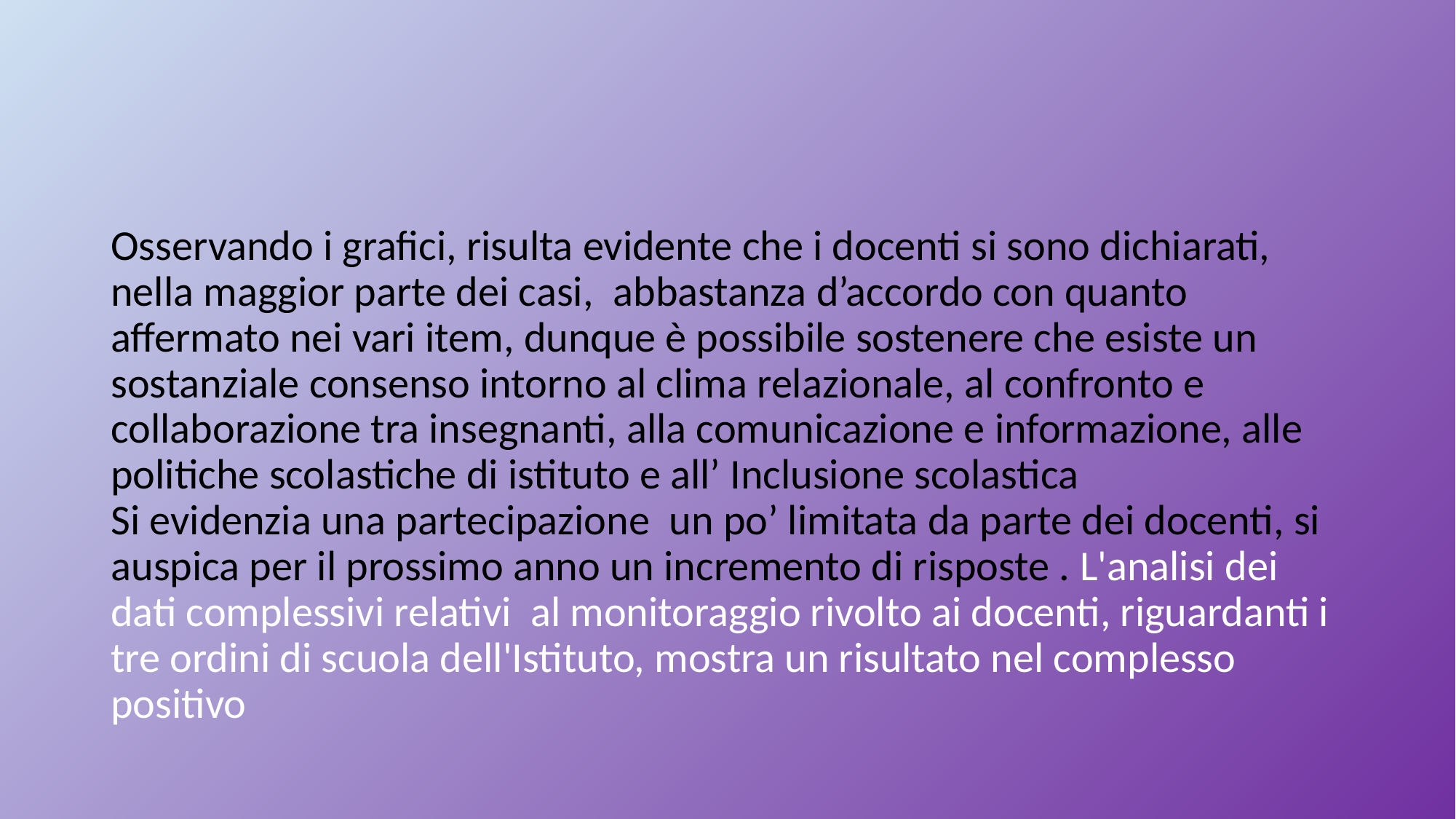

Osservando i grafici, risulta evidente che i docenti si sono dichiarati, nella maggior parte dei casi,  abbastanza d’accordo con quanto affermato nei vari item, dunque è possibile sostenere che esiste un sostanziale consenso intorno al clima relazionale, al confronto e collaborazione tra insegnanti, alla comunicazione e informazione, alle politiche scolastiche di istituto e all’ Inclusione scolastica
Si evidenzia una partecipazione  un po’ limitata da parte dei docenti, si auspica per il prossimo anno un incremento di risposte . L'analisi dei dati complessivi relativi  al monitoraggio rivolto ai docenti, riguardanti i tre ordini di scuola dell'Istituto, mostra un risultato nel complesso positivo